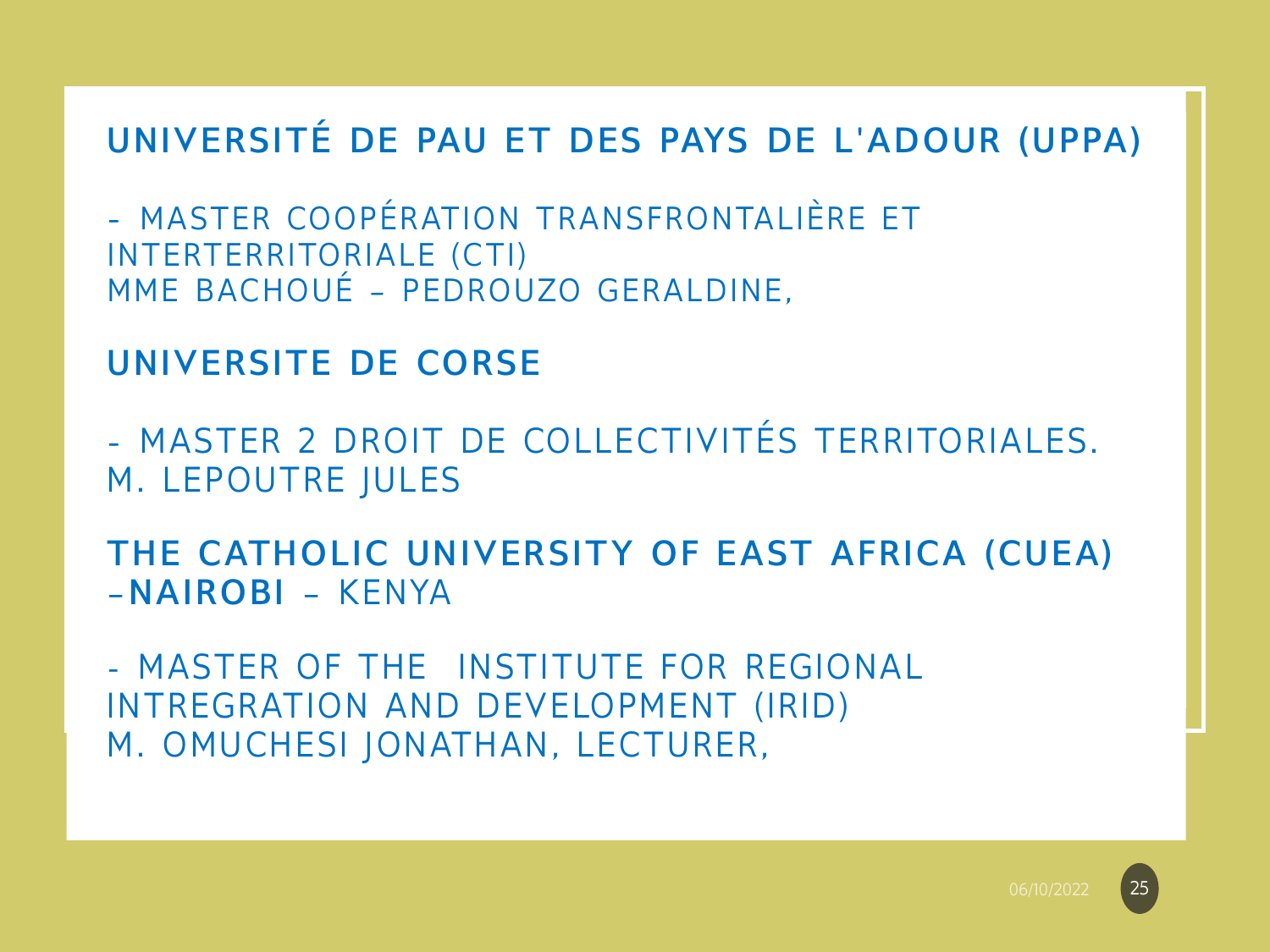

# Université de Pau et des pays de l'Adour (UPPA) - Master Coopération transfrontalière et interterritoriale (CTI) Mme Bachoué – Pedrouzo Geraldine, UNIVERSITE DE CORSE - Master 2 Droit de collectivités territoriales. M. Lepoutre Jules The Catholic University of East Africa (CUEA) –NairobI – Kenya - Master of The  Institute for Regional Intregration and Development (IRID) M. Omuchesi Jonathan, Lecturer,

25

06/10/2022